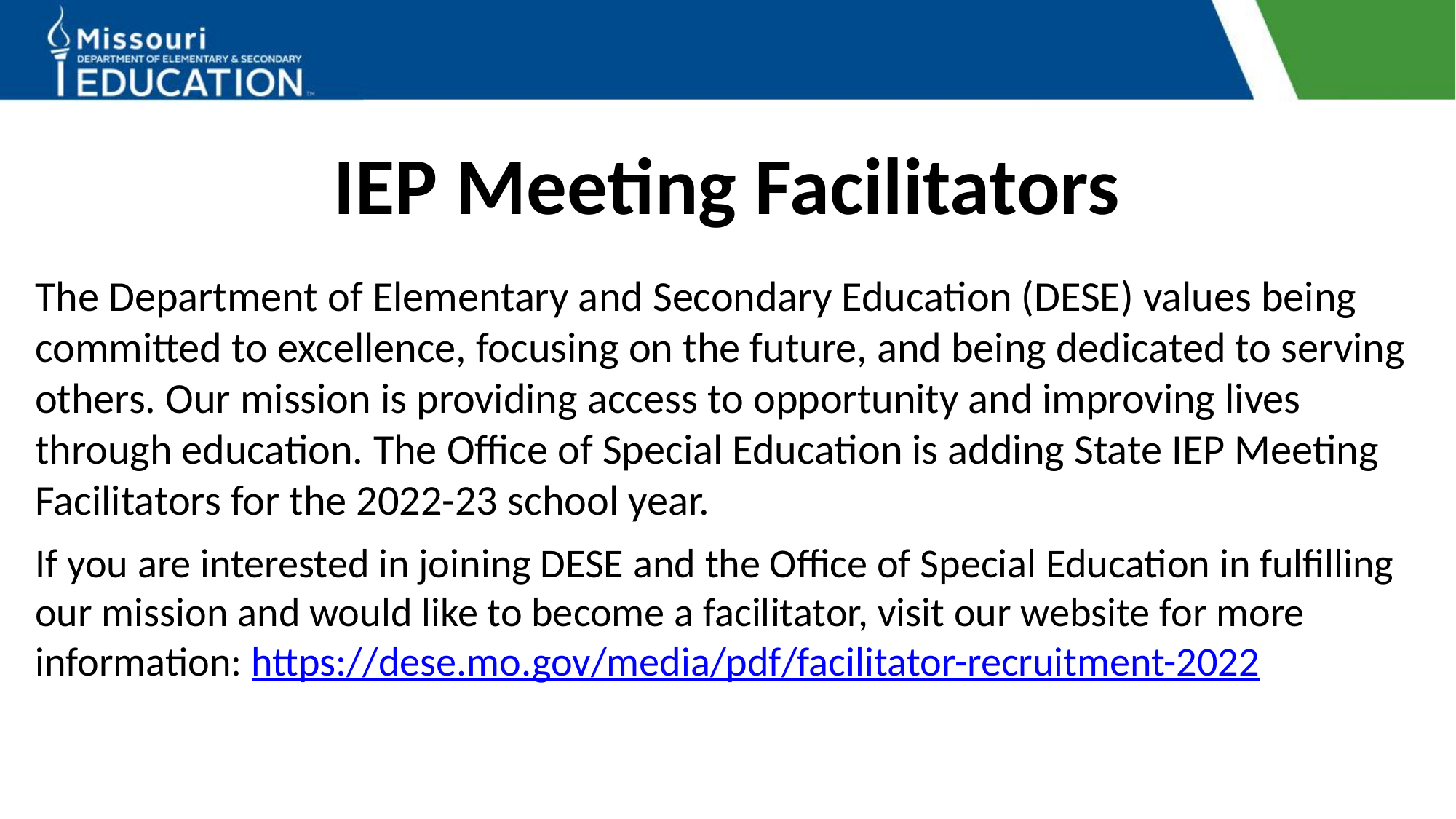

# IEP Meeting Facilitators
The Department of Elementary and Secondary Education (DESE) values being committed to excellence, focusing on the future, and being dedicated to serving others. Our mission is providing access to opportunity and improving lives through education. The Office of Special Education is adding State IEP Meeting Facilitators for the 2022-23 school year.
If you are interested in joining DESE and the Office of Special Education in fulfilling our mission and would like to become a facilitator, visit our website for more information: https://dese.mo.gov/media/pdf/facilitator-recruitment-2022